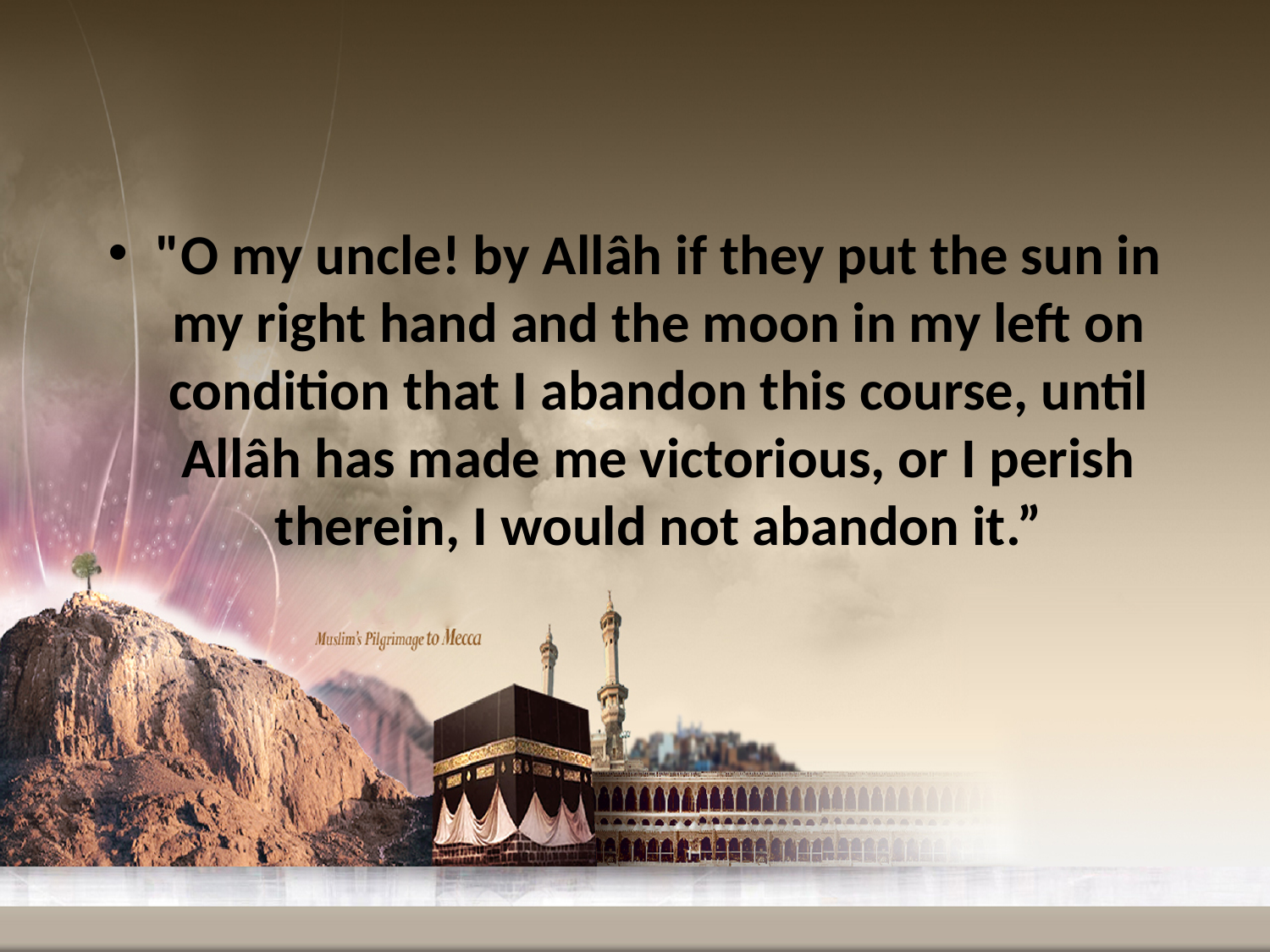

"O my uncle! by Allâh if they put the sun in my right hand and the moon in my left on condition that I abandon this course, until Allâh has made me victorious, or I perish therein, I would not abandon it.”